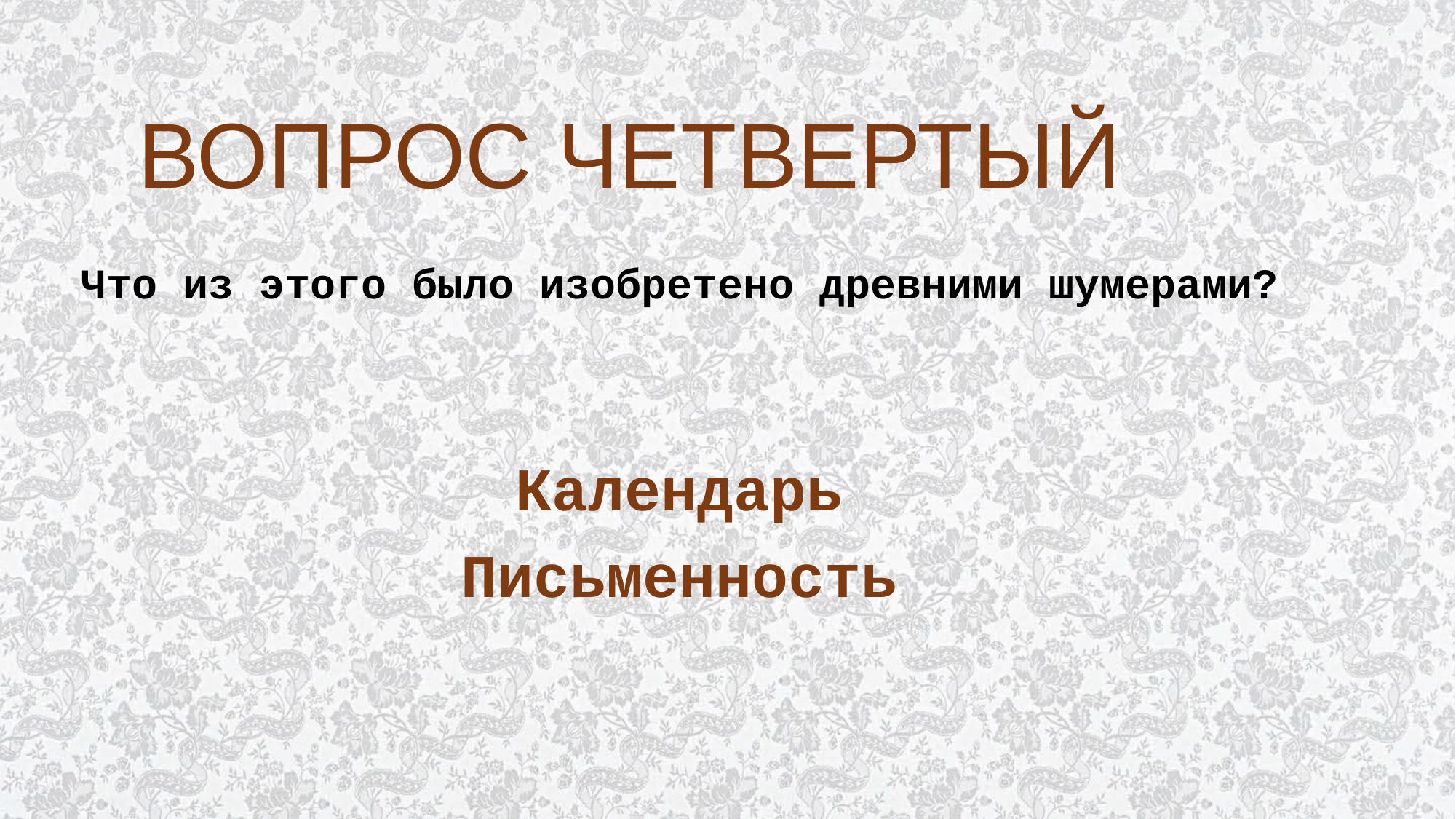

# ВОПРОС ЧЕТВЕРТЫЙ
Что из этого было изобретено древними шумерами?

Календарь
Письменность